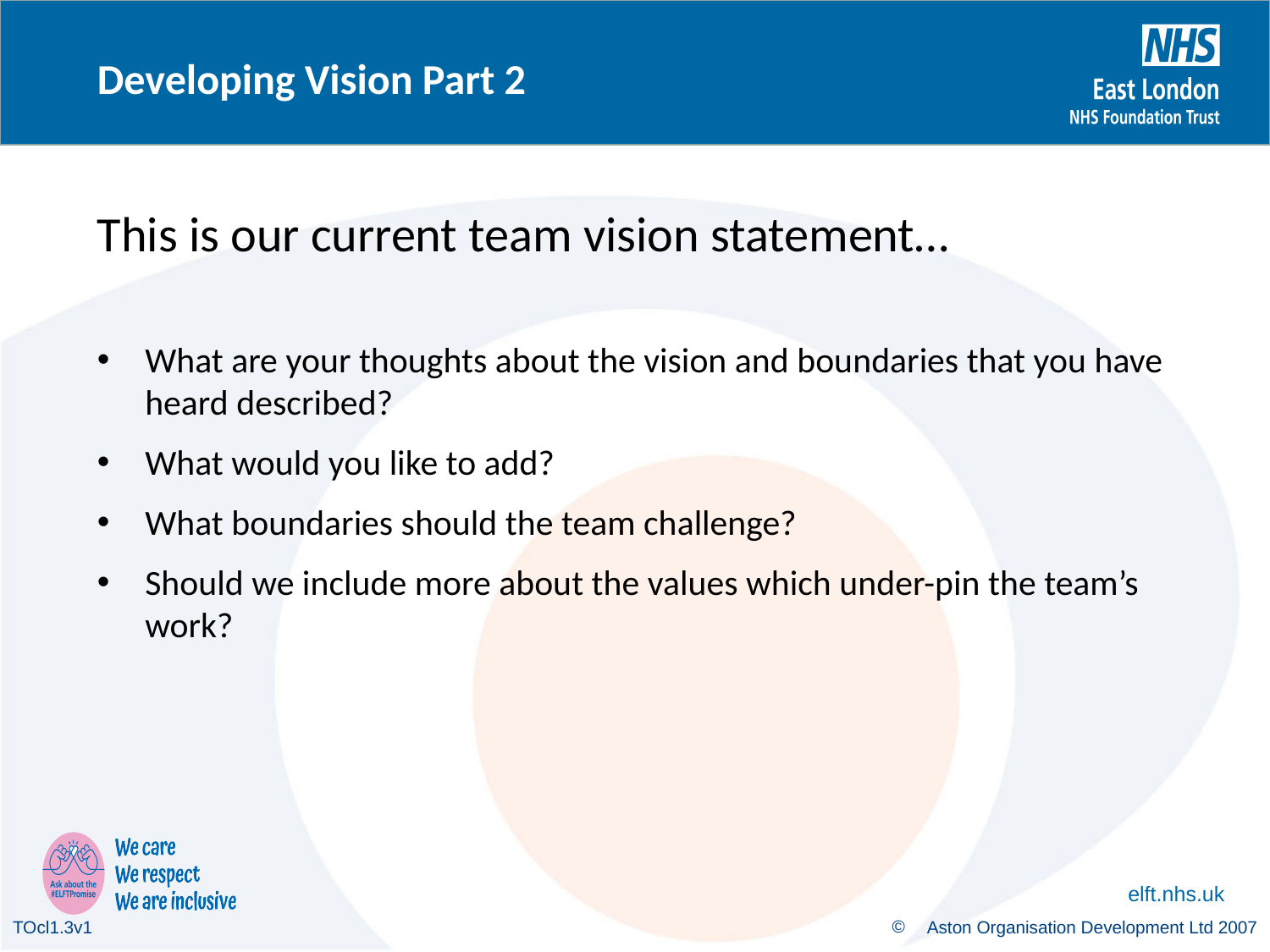

Developing Vision Part 2
This is our current team vision statement…

What are your thoughts about the vision and boundaries that you have heard described?
What would you like to add?
What boundaries should the team challenge?
Should we include more about the values which under-pin the team’s work?

TOcl1.3v1

 Aston Organisation Development Ltd 2007